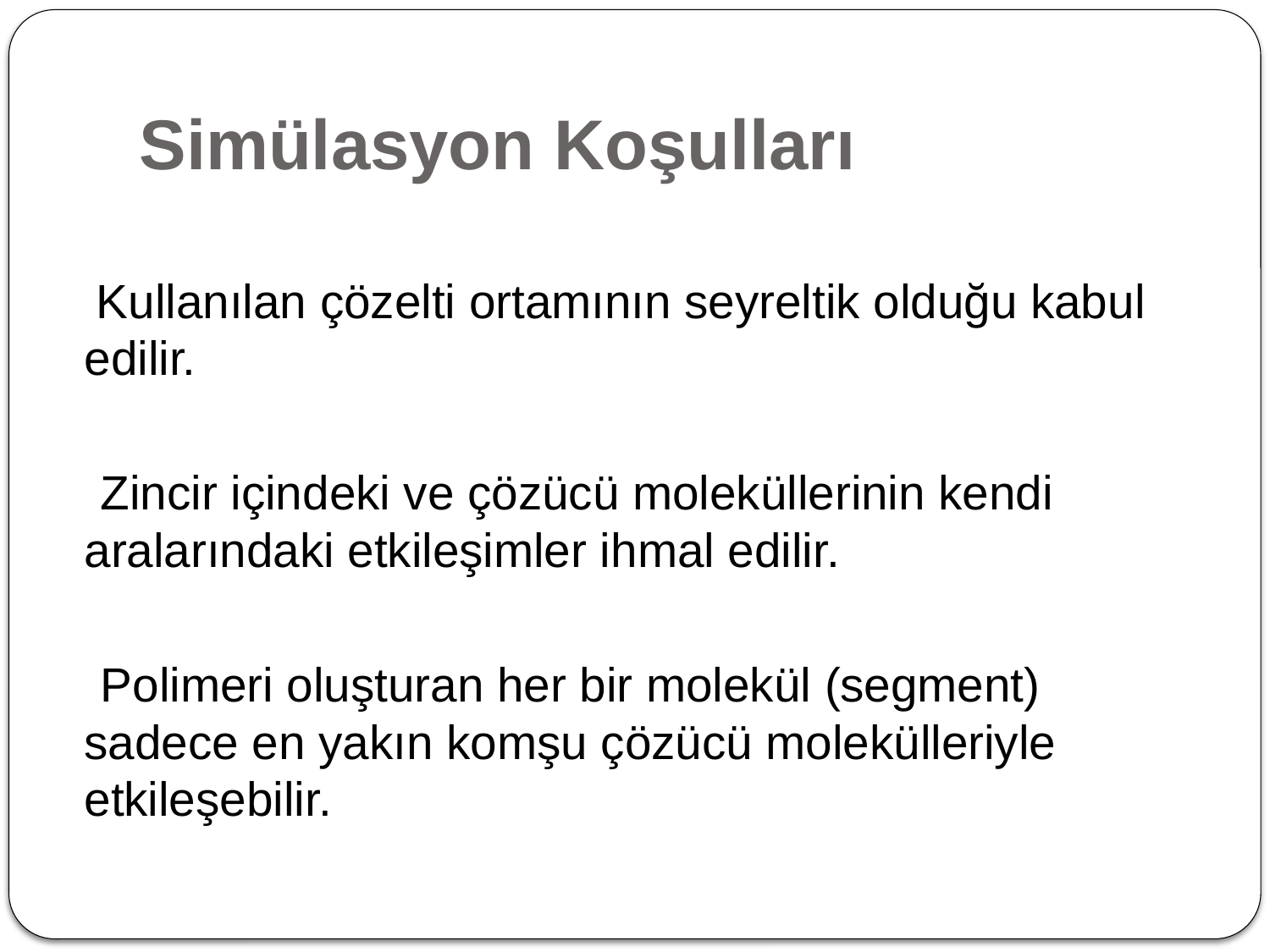

# Simülasyon Koşulları

    Kullanılan çözelti ortamının seyreltik olduğu kabul edilir.

    Zincir içindeki ve çözücü moleküllerinin kendi aralarındaki etkileşimler ihmal edilir.

    Polimeri oluşturan her bir molekül (segment) sadece en yakın komşu çözücü molekülleriyle etkileşebilir.